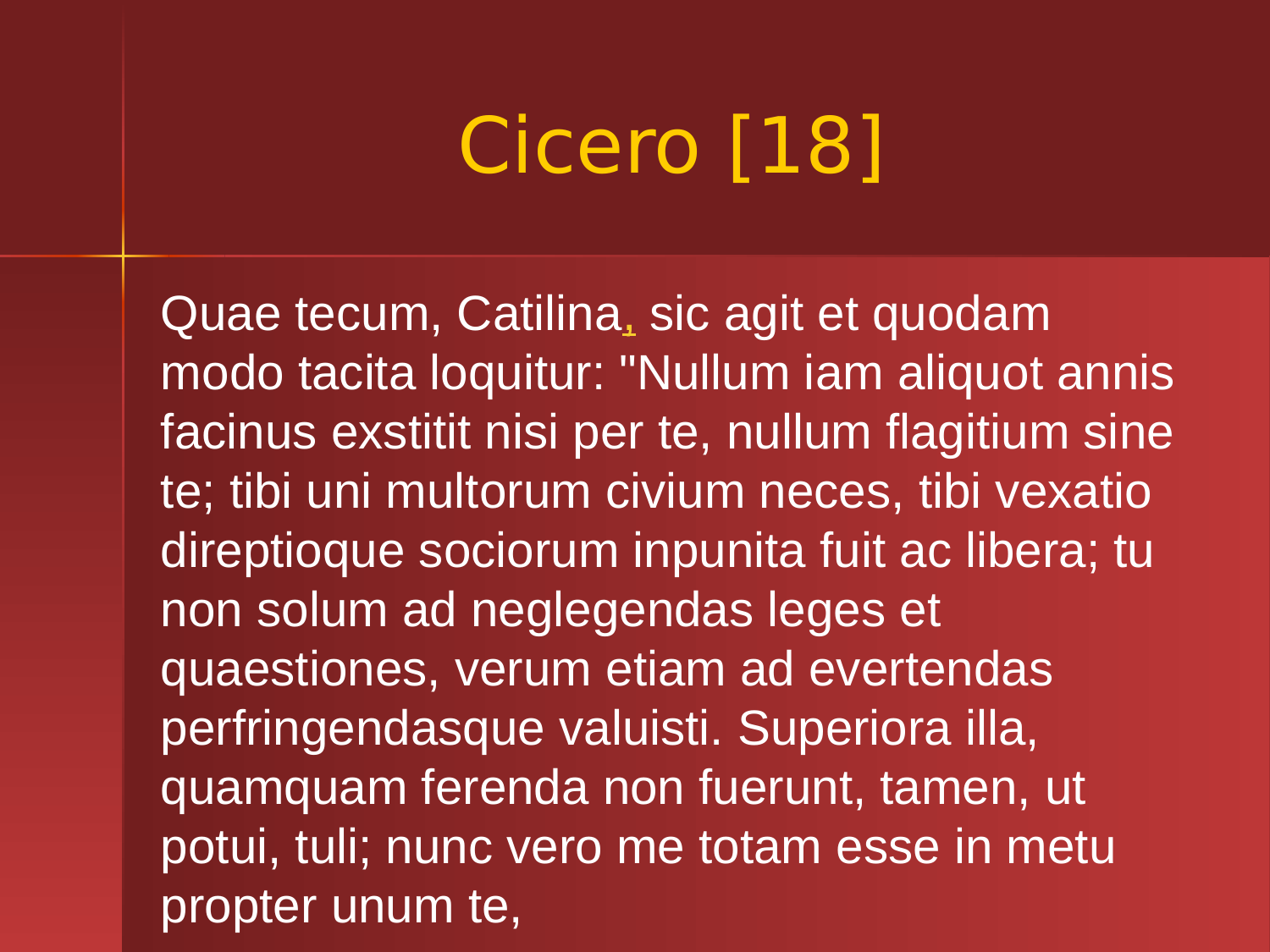

# Cicero [18]
Quae tecum, Catilina, sic agit et quodam modo tacita loquitur: "Nullum iam aliquot annis facinus exstitit nisi per te, nullum flagitium sine te; tibi uni multorum civium neces, tibi vexatio direptioque sociorum inpunita fuit ac libera; tu non solum ad neglegendas leges et quaestiones, verum etiam ad evertendas perfringendasque valuisti. Superiora illa, quamquam ferenda non fuerunt, tamen, ut potui, tuli; nunc vero me totam esse in metu propter unum te,